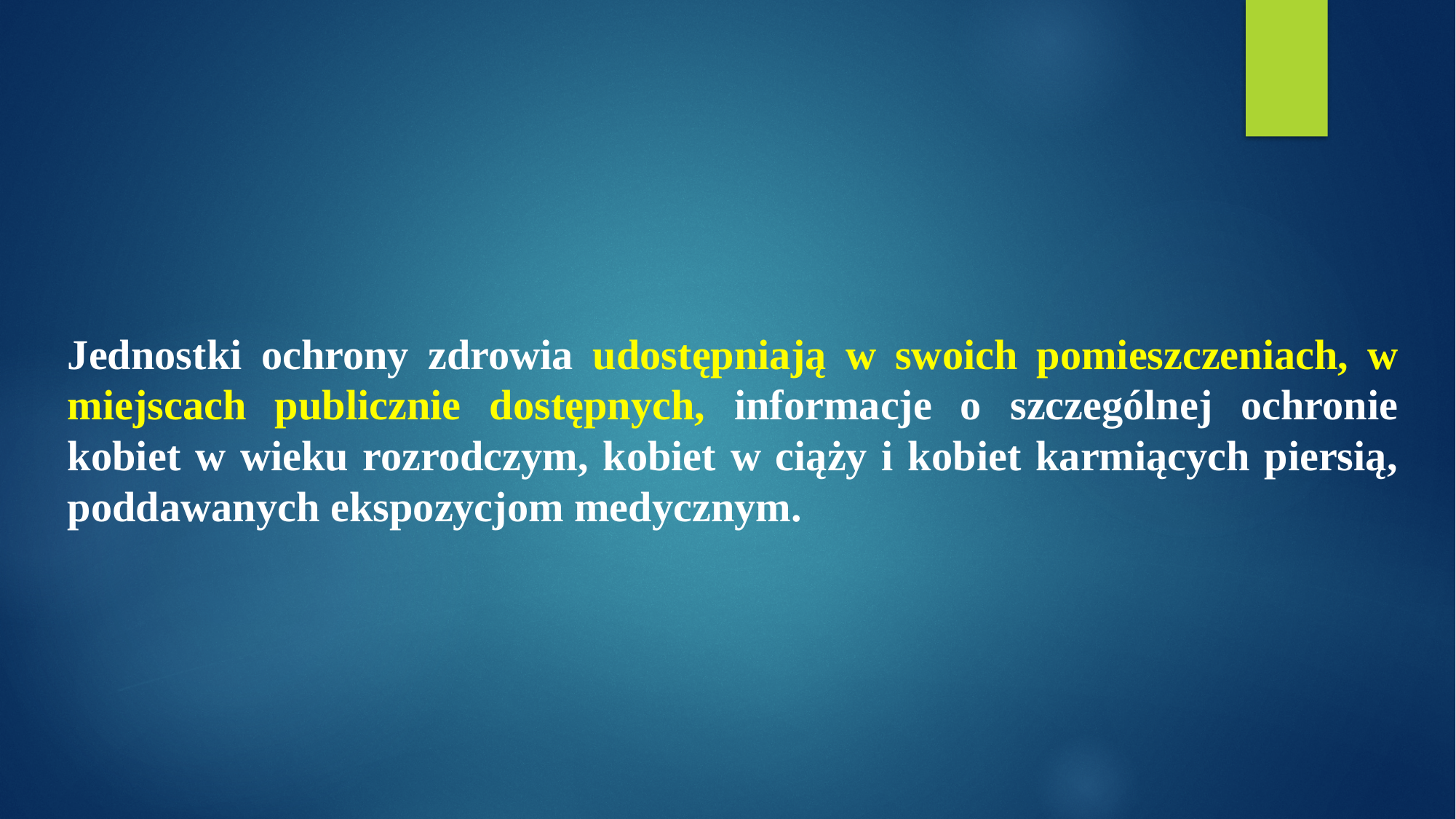

Jednostki ochrony zdrowia udostępniają w swoich pomieszczeniach, w miejscach publicznie dostępnych, informacje o szczególnej ochronie kobiet w wieku rozrodczym, kobiet w ciąży i kobiet karmiących piersią, poddawanych ekspozycjom medycznym.